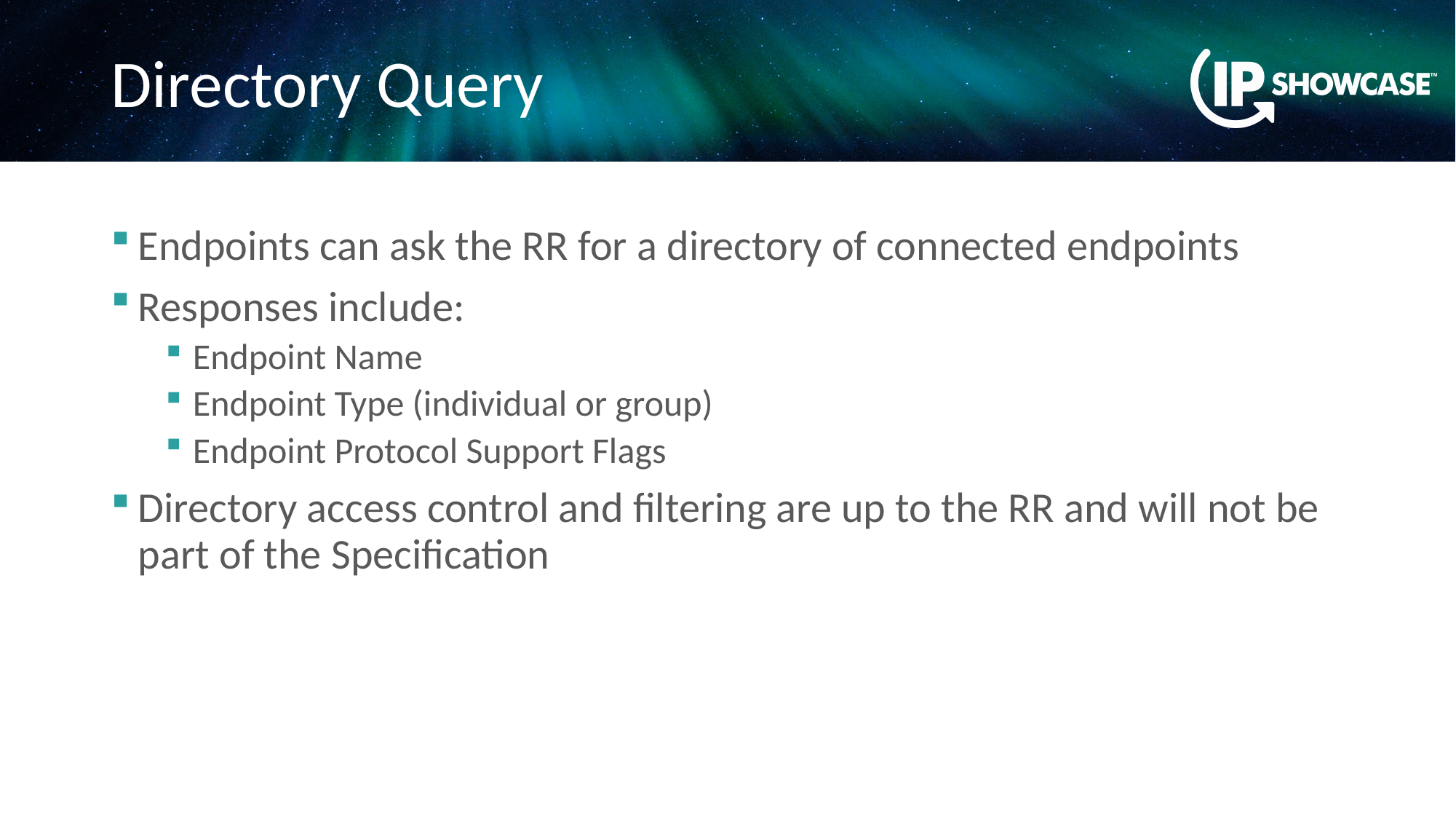

# Directory Query
Endpoints can ask the RR for a directory of connected endpoints
Responses include:
Endpoint Name
Endpoint Type (individual or group)
Endpoint Protocol Support Flags
Directory access control and filtering are up to the RR and will not be part of the Specification